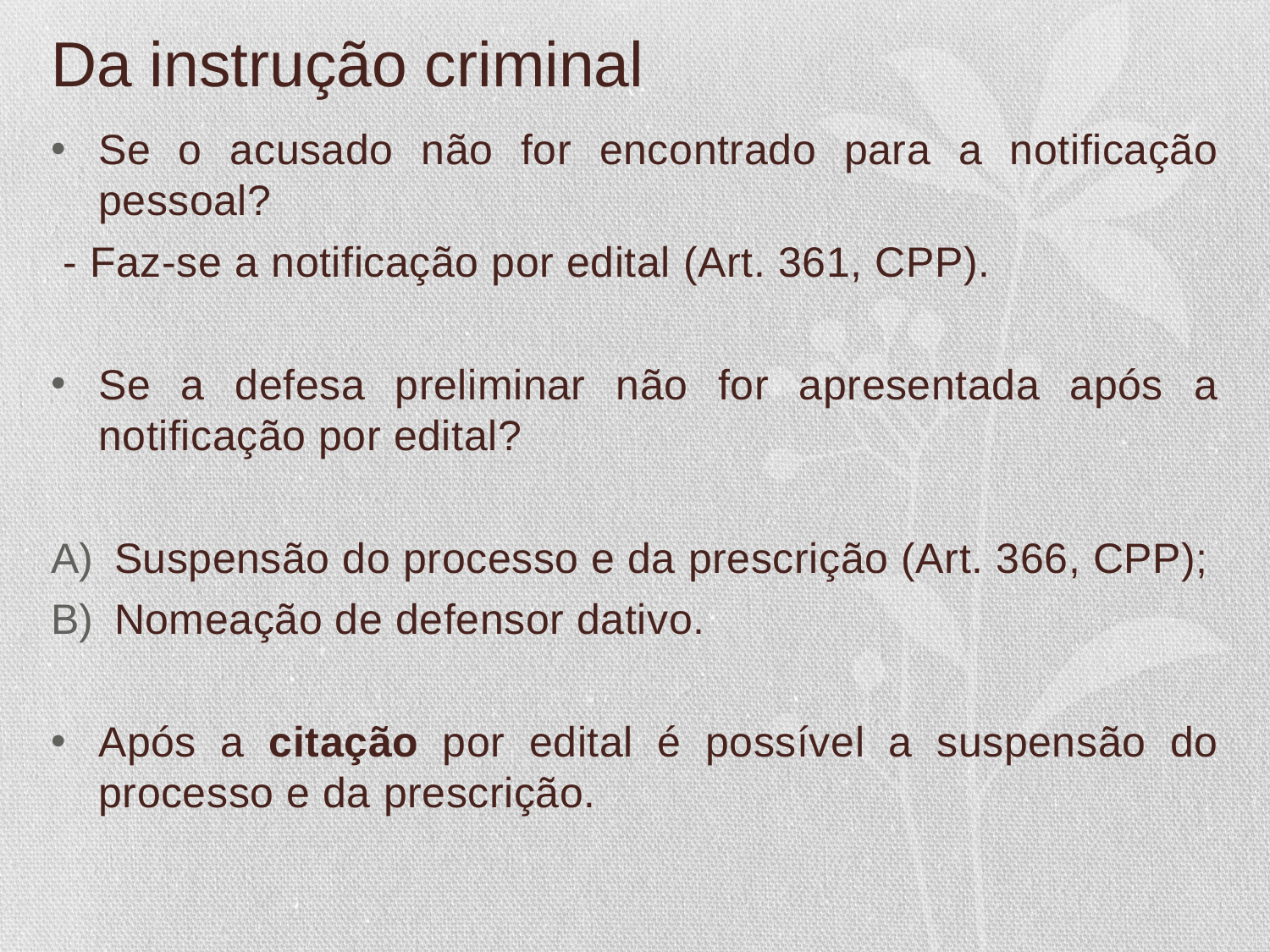

# Da instrução criminal
Se o acusado não for encontrado para a notificação pessoal?
 - Faz-se a notificação por edital (Art. 361, CPP).

Se a defesa preliminar não for apresentada após a notificação por edital?

Suspensão do processo e da prescrição (Art. 366, CPP);
Nomeação de defensor dativo.

Após a citação por edital é possível a suspensão do processo e da prescrição.